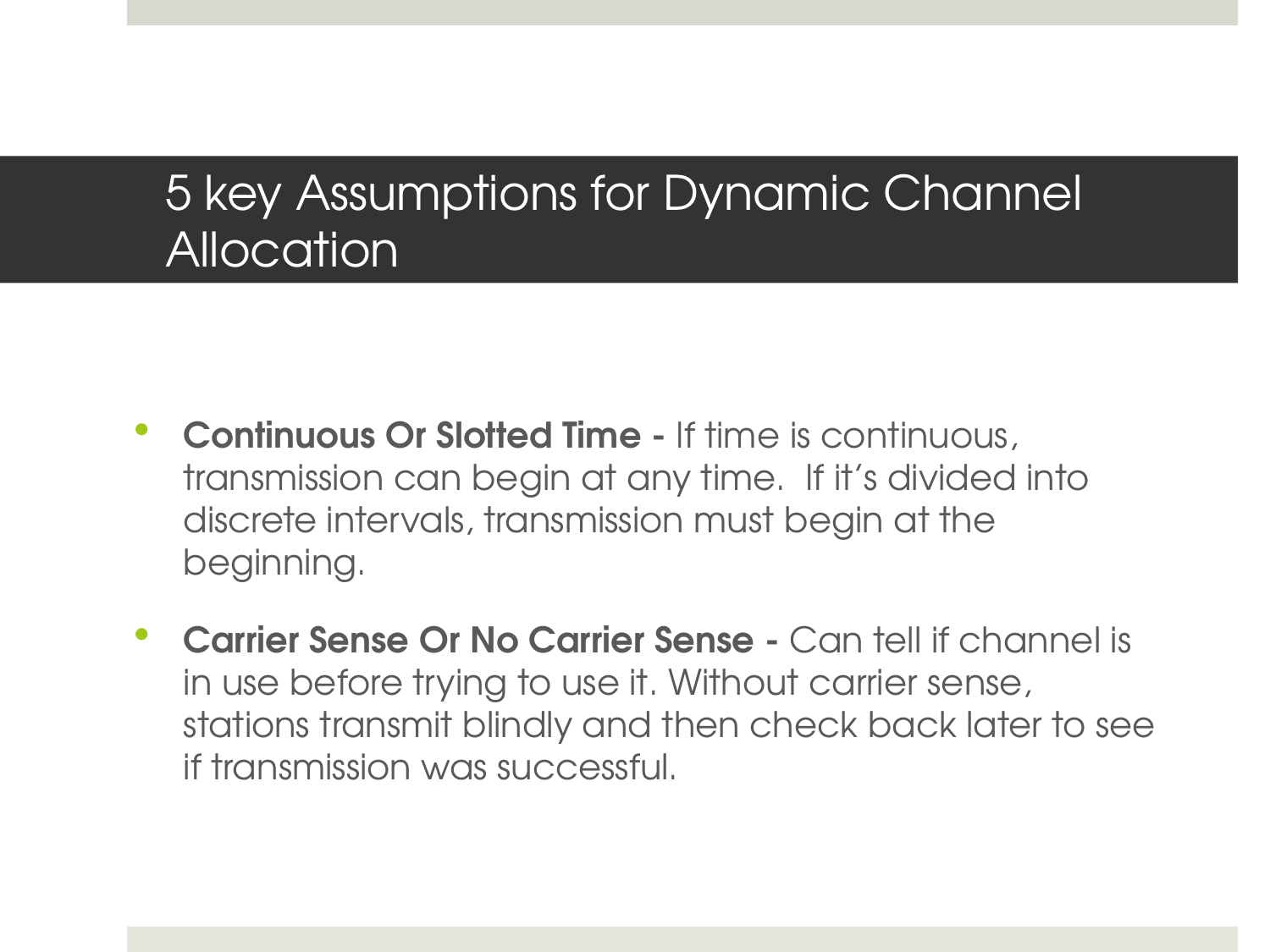

# 5 key Assumptions for Dynamic Channel Allocation

Continuous Or Slotted Time - If time is continuous, transmission can begin at any time.  If it’s divided into discrete intervals, transmission must begin at the beginning.
Carrier Sense Or No Carrier Sense - Can tell if channel is in use before trying to use it. Without carrier sense, stations transmit blindly and then check back later to see if transmission was successful.